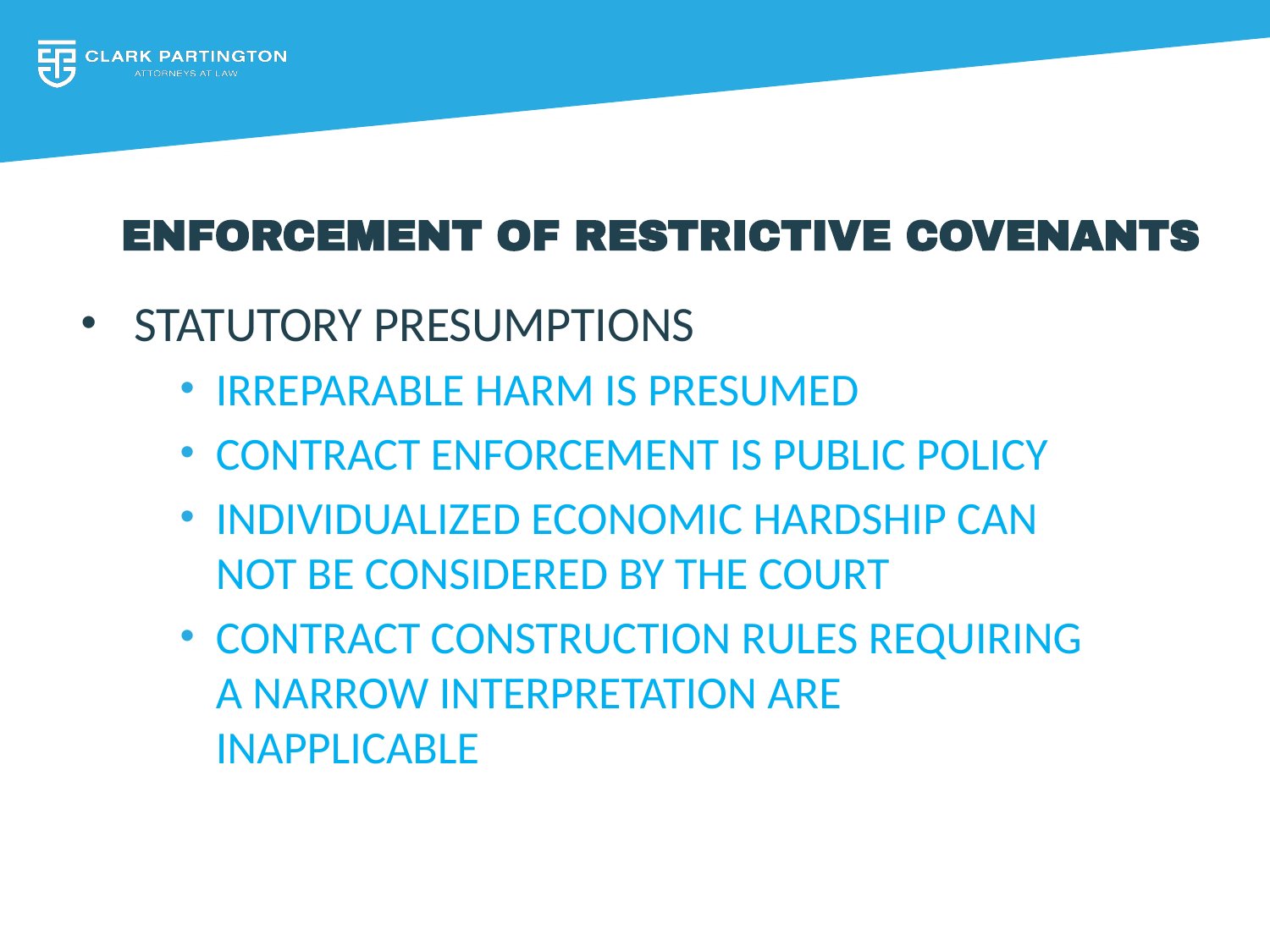

# Enforcement of Restrictive covenants
Statutory Presumptions
Irreparable Harm is Presumed
Contract Enforcement is Public Policy
Individualized economic hardship can not be considered by the Court
Contract Construction Rules requiring a narrow interpretation are inapplicable